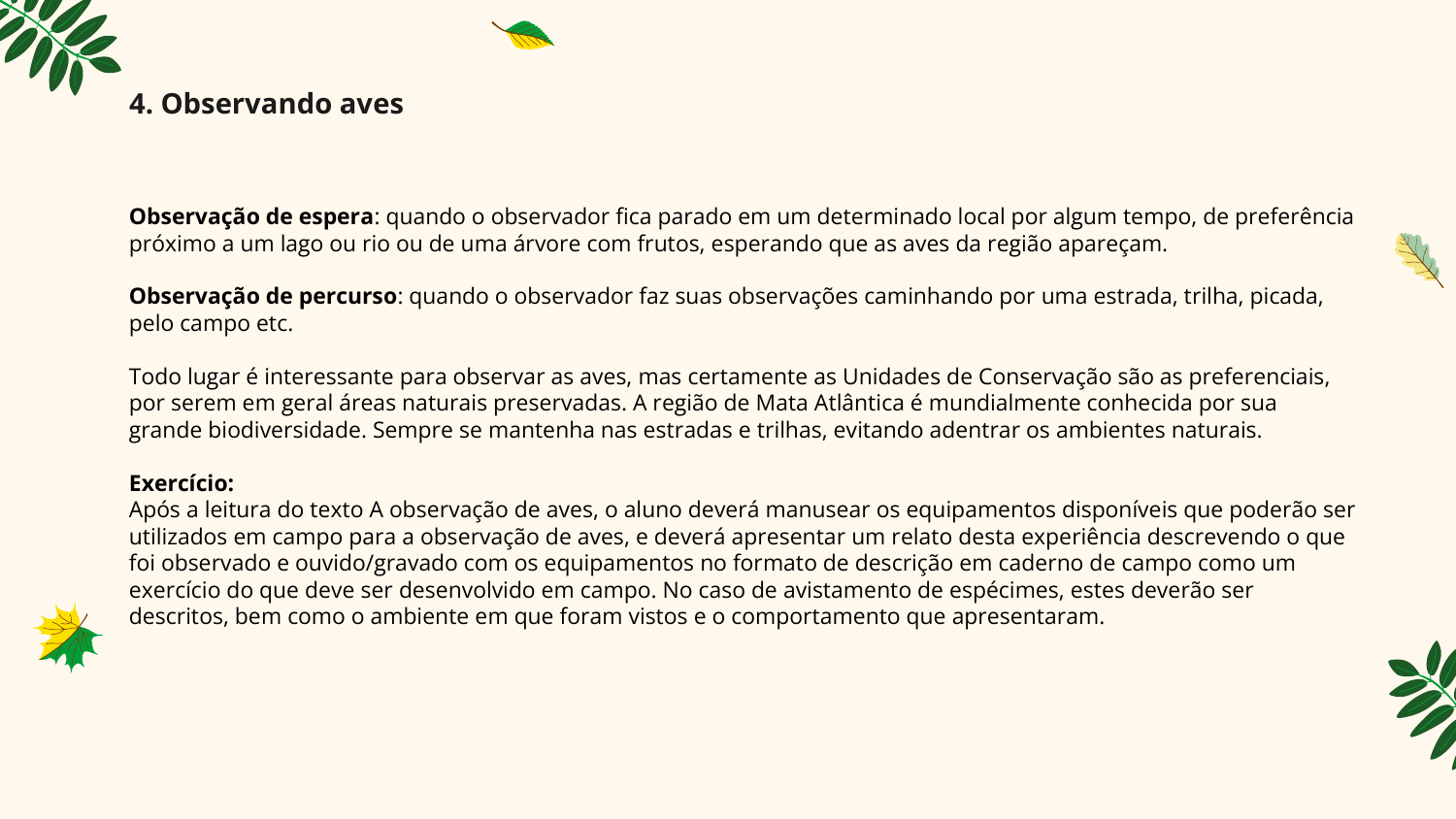

# 4. Observando aves
Observação de espera: quando o observador fica parado em um determinado local por algum tempo, de preferência próximo a um lago ou rio ou de uma árvore com frutos, esperando que as aves da região apareçam.

Observação de percurso: quando o observador faz suas observações caminhando por uma estrada, trilha, picada, pelo campo etc.

Todo lugar é interessante para observar as aves, mas certamente as Unidades de Conservação são as preferenciais, por serem em geral áreas naturais preservadas. A região de Mata Atlântica é mundialmente conhecida por sua grande biodiversidade. Sempre se mantenha nas estradas e trilhas, evitando adentrar os ambientes naturais.

Exercício:
Após a leitura do texto A observação de aves, o aluno deverá manusear os equipamentos disponíveis que poderão ser utilizados em campo para a observação de aves, e deverá apresentar um relato desta experiência descrevendo o que foi observado e ouvido/gravado com os equipamentos no formato de descrição em caderno de campo como um exercício do que deve ser desenvolvido em campo. No caso de avistamento de espécimes, estes deverão ser descritos, bem como o ambiente em que foram vistos e o comportamento que apresentaram.